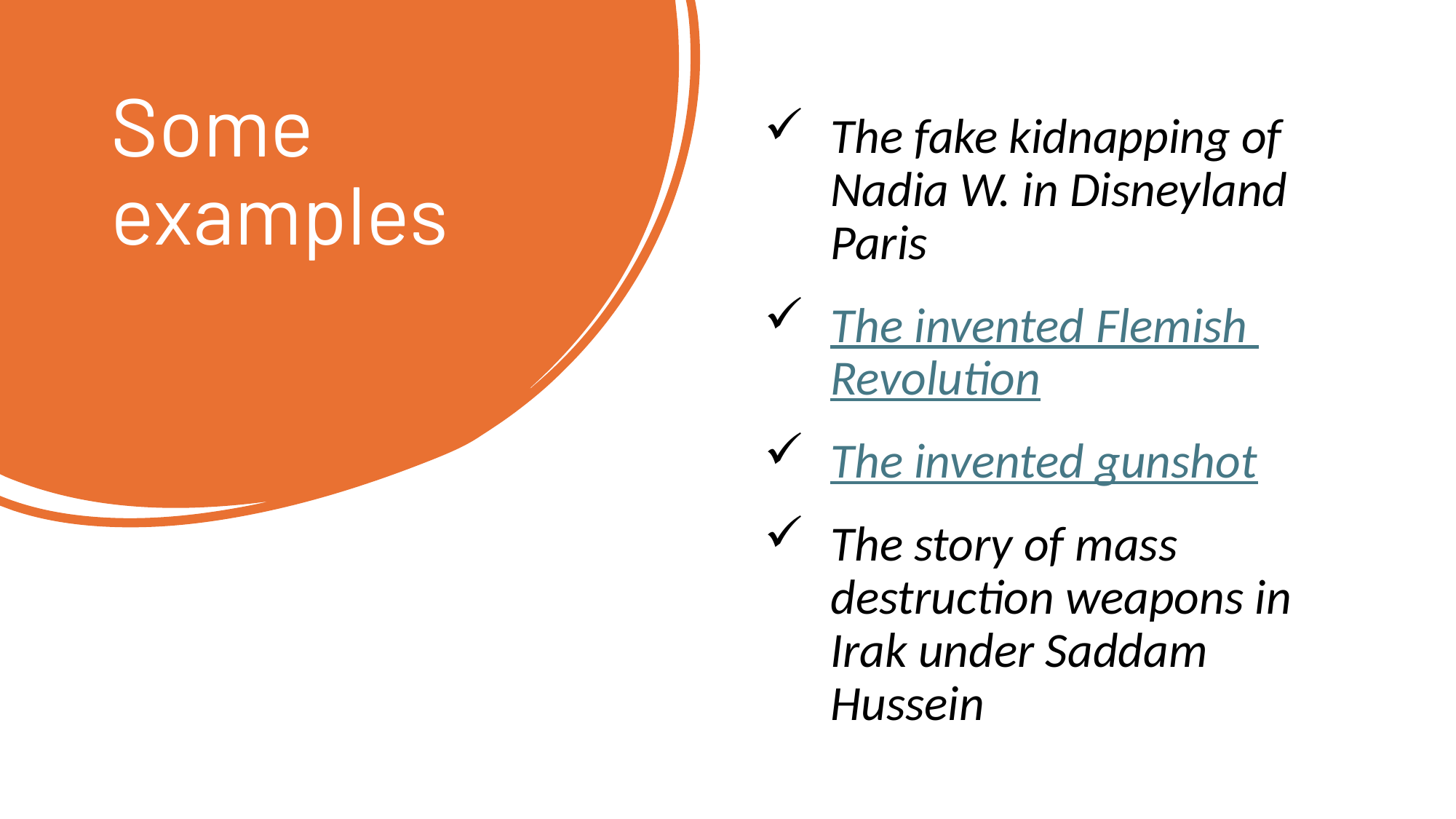

# Some examples
The fake kidnapping of Nadia W. in Disneyland Paris
The invented Flemish Revolution
The invented gunshot
The story of mass destruction weapons in Irak under Saddam Hussein